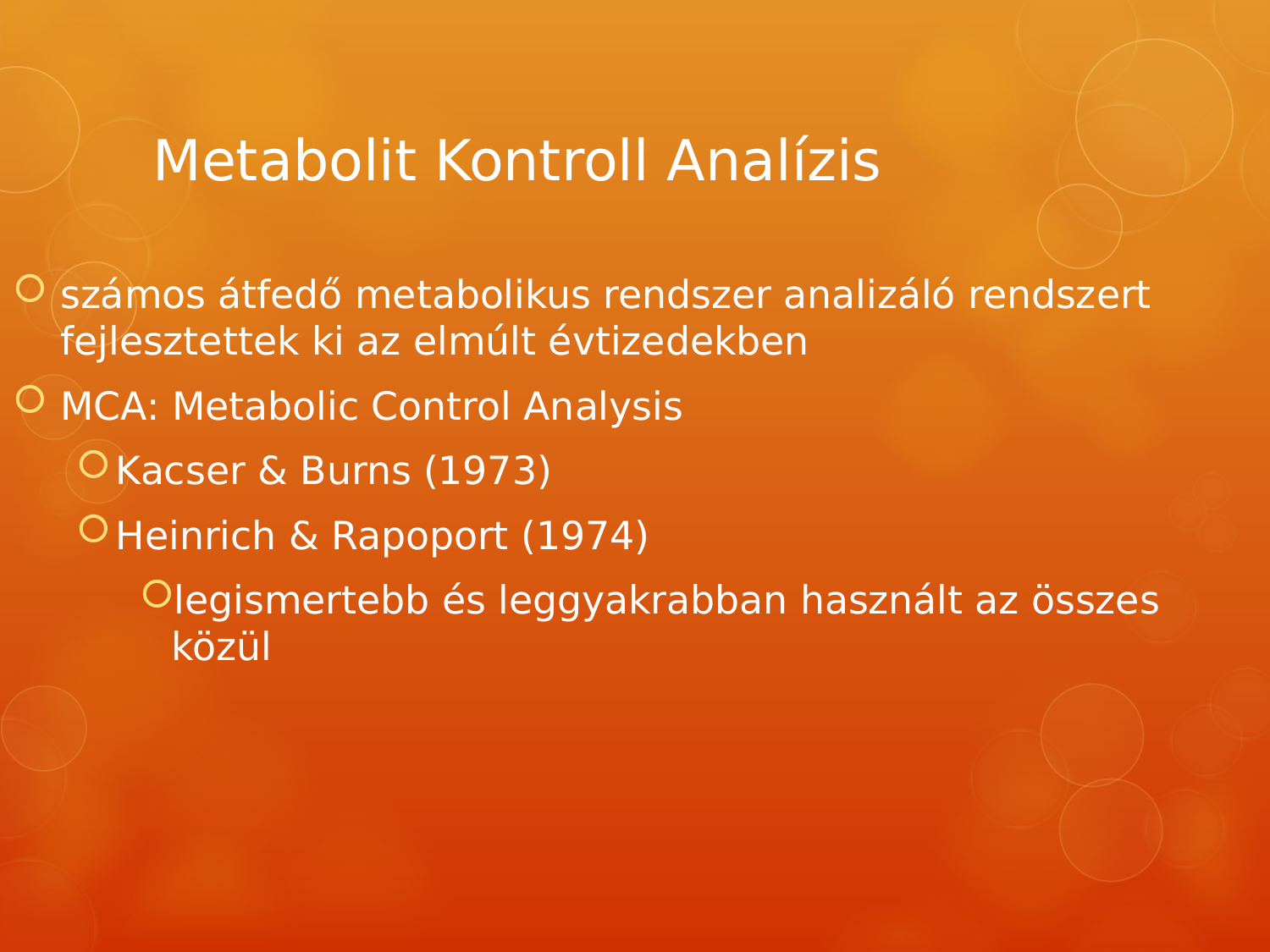

számos átfedő metabolikus rendszer analizáló rendszert fejlesztettek ki az elmúlt évtizedekben
MCA: Metabolic Control Analysis
Kacser & Burns (1973)
Heinrich & Rapoport (1974)
legismertebb és leggyakrabban használt az összes közül
# Metabolit Kontroll Analízis